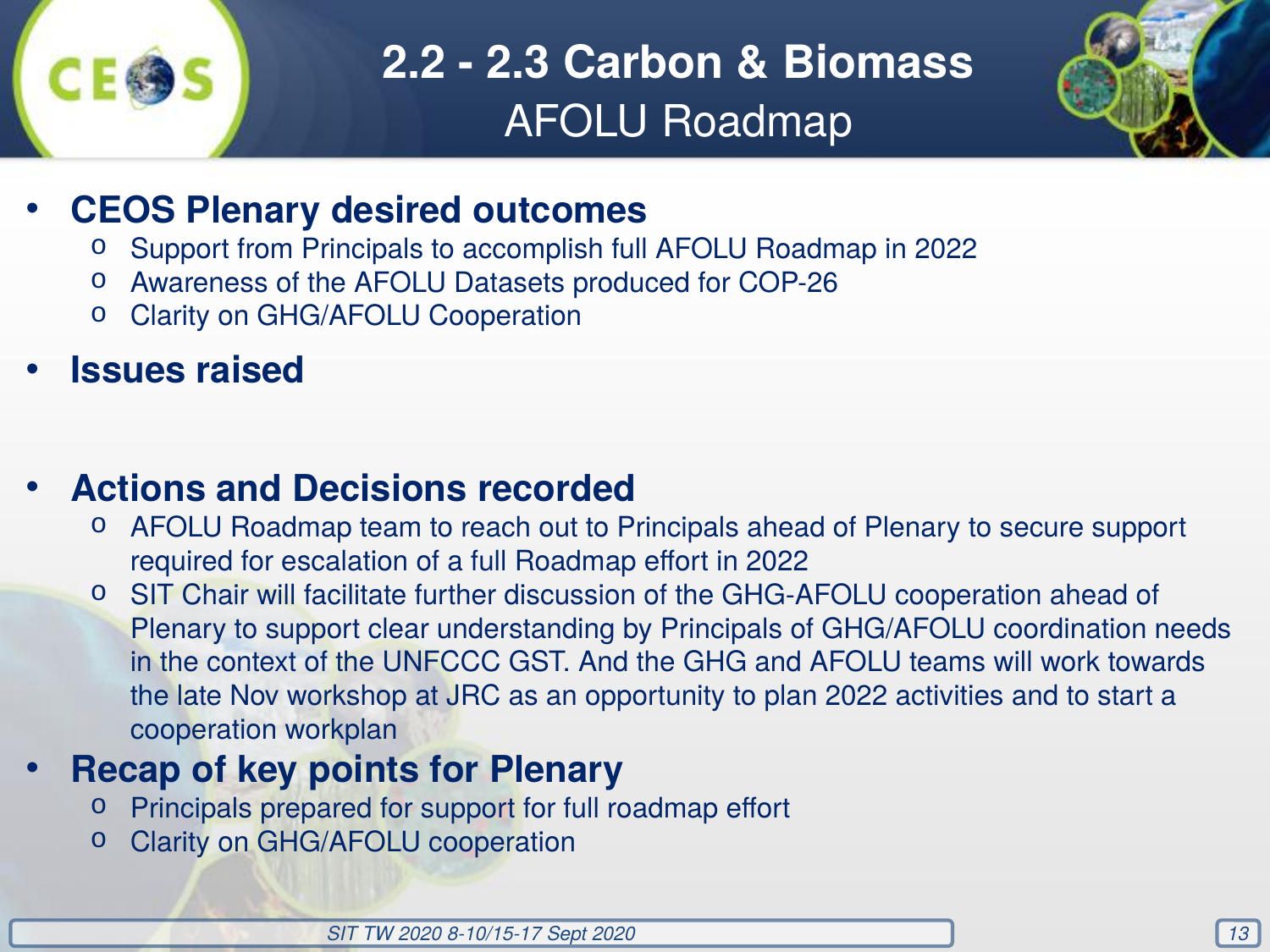

2.2 - 2.3 Carbon & Biomass
AFOLU Roadmap
CEOS Plenary desired outcomes
Support from Principals to accomplish full AFOLU Roadmap in 2022
Awareness of the AFOLU Datasets produced for COP-26
Clarity on GHG/AFOLU Cooperation

Issues raised

Actions and Decisions recorded
AFOLU Roadmap team to reach out to Principals ahead of Plenary to secure support required for escalation of a full Roadmap effort in 2022
SIT Chair will facilitate further discussion of the GHG-AFOLU cooperation ahead of Plenary to support clear understanding by Principals of GHG/AFOLU coordination needs in the context of the UNFCCC GST. And the GHG and AFOLU teams will work towards the late Nov workshop at JRC as an opportunity to plan 2022 activities and to start a cooperation workplan
Recap of key points for Plenary
Principals prepared for support for full roadmap effort
Clarity on GHG/AFOLU cooperation

13